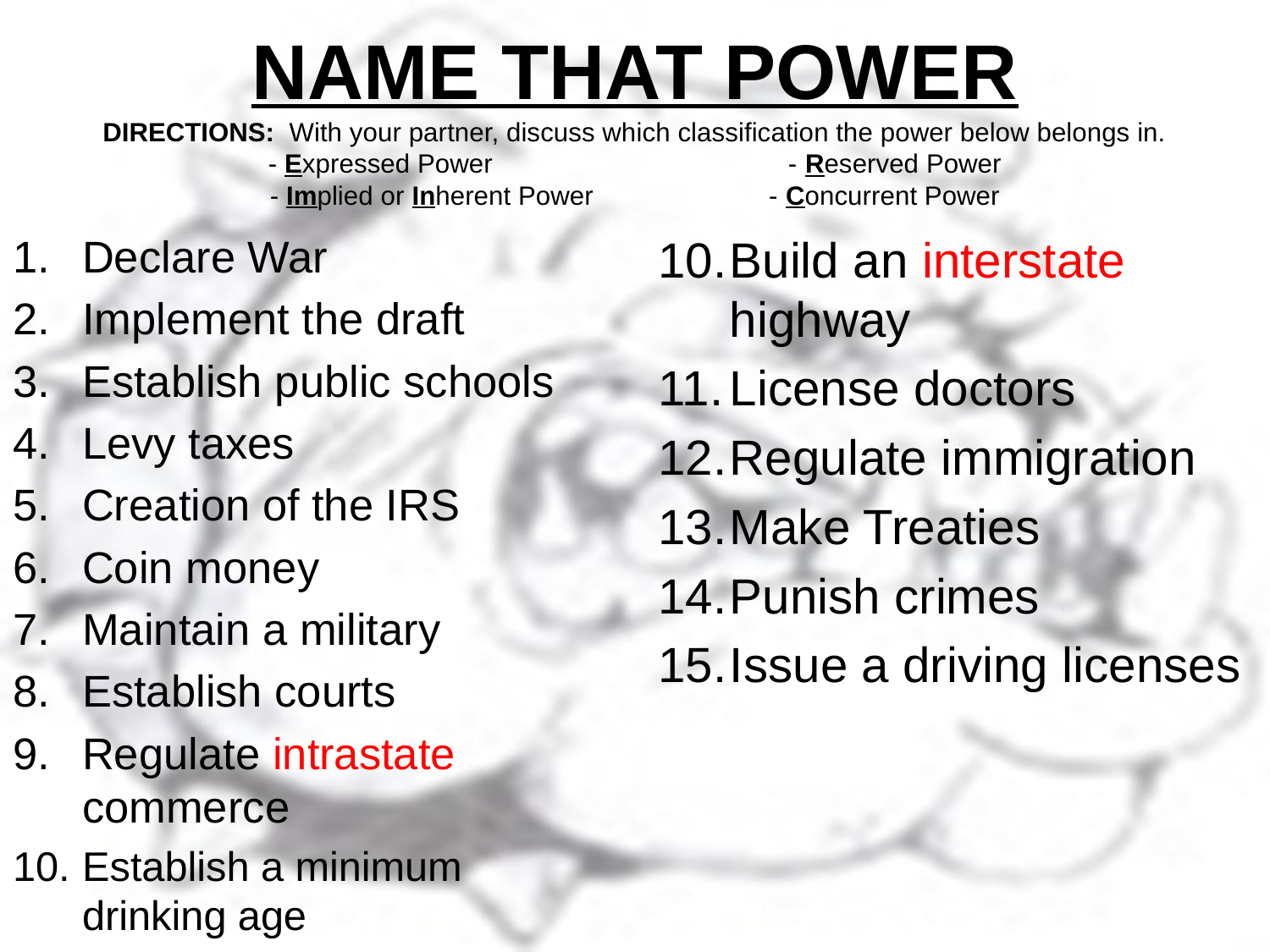

# NAME THAT POWER DIRECTIONS:  With your partner, discuss which classification the power below belongs in. - Expressed Power	                                    - Reserved Power - Implied or Inherent Power	                - Concurrent Power
Declare War
Implement the draft
Establish public schools
Levy taxes
Creation of the IRS
Coin money
Maintain a military
Establish courts
Regulate intrastate commerce
Establish a minimum drinking age
Build an interstate highway
License doctors
Regulate immigration
Make Treaties
Punish crimes
Issue a driving licenses